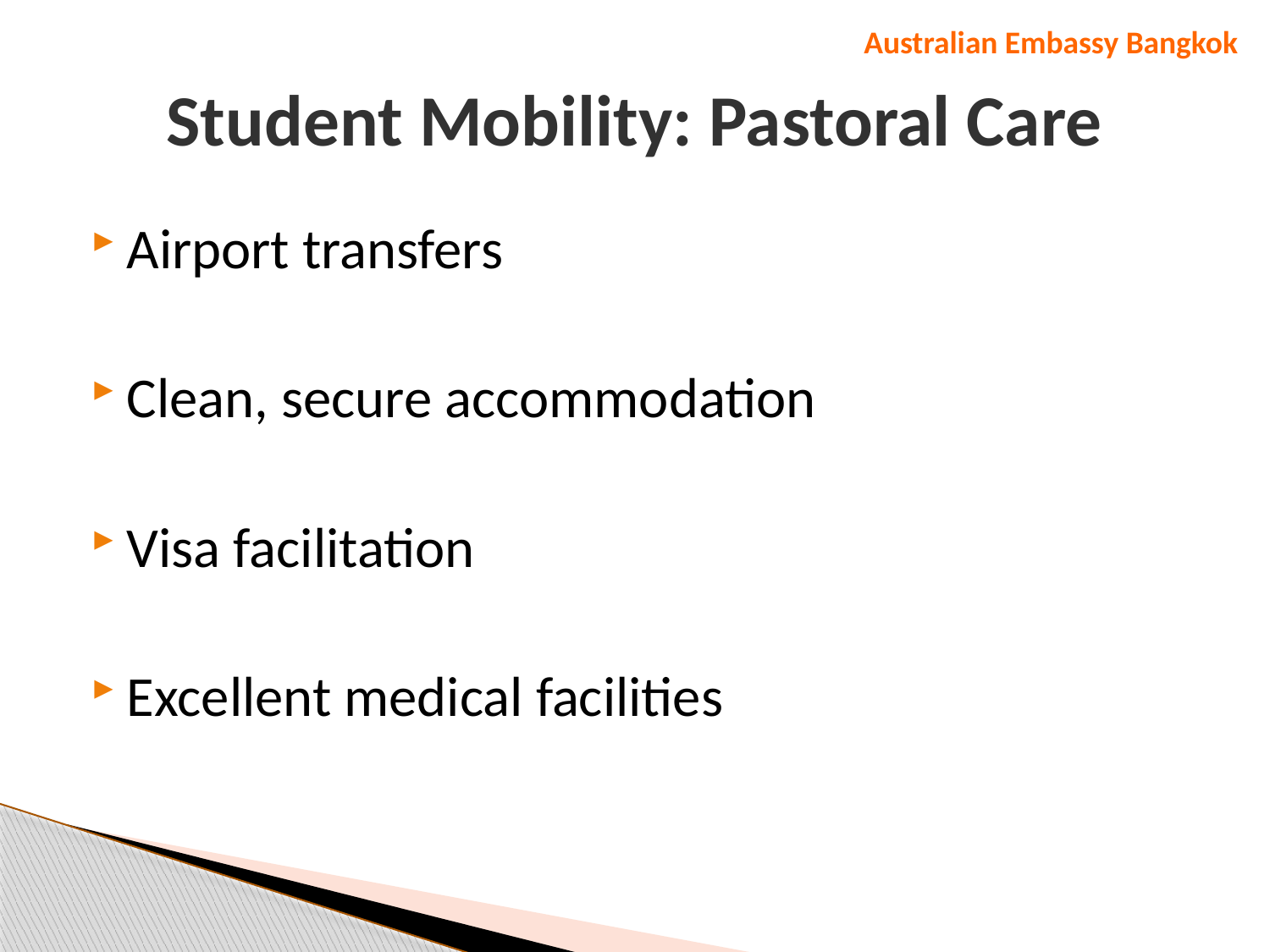

Australian Embassy Bangkok
# Student Mobility: Pastoral Care
Airport transfers

Clean, secure accommodation

Visa facilitation

Excellent medical facilities